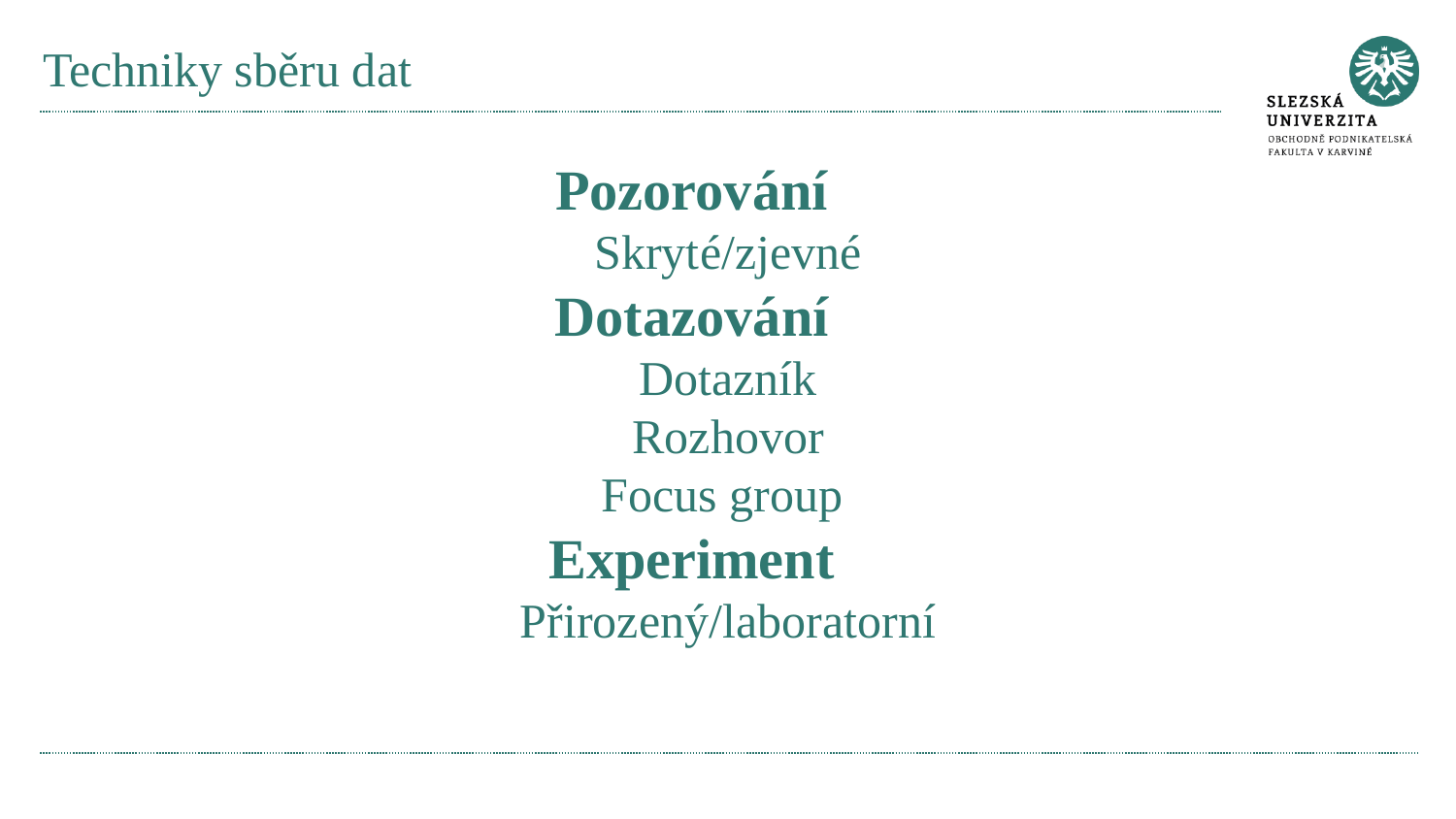

# Techniky sběru dat
Pozorování
Skryté/zjevné
Dotazování
Dotazník
Rozhovor
Focus group
Experiment
Přirozený/laboratorní